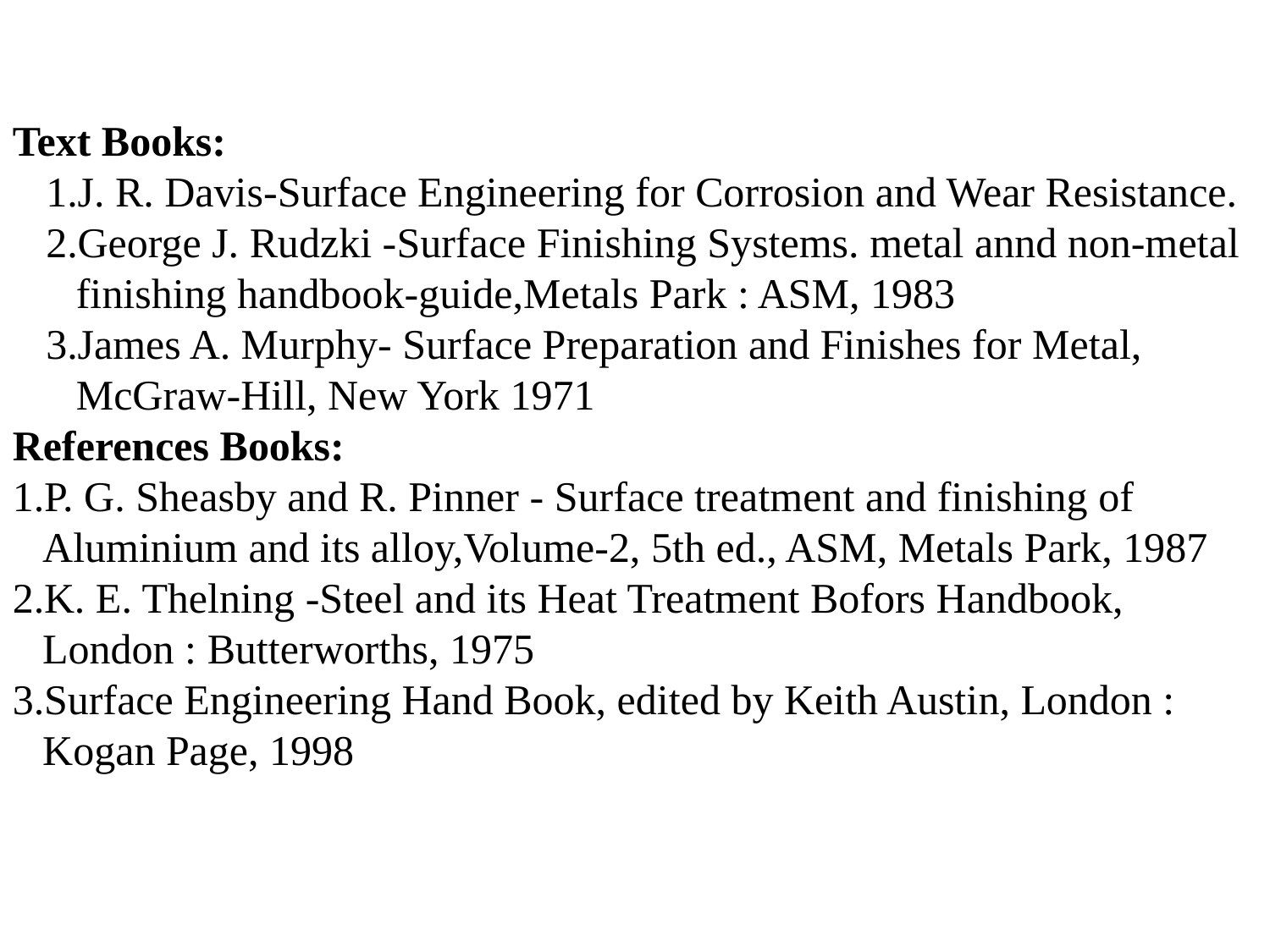

Text Books:
J. R. Davis-Surface Engineering for Corrosion and Wear Resistance.
George J. Rudzki -Surface Finishing Systems. metal annd non-metal finishing handbook-guide,Metals Park : ASM, 1983
James A. Murphy- Surface Preparation and Finishes for Metal, McGraw-Hill, New York 1971
References Books:
P. G. Sheasby and R. Pinner - Surface treatment and finishing of Aluminium and its alloy,Volume-2, 5th ed., ASM, Metals Park, 1987
K. E. Thelning -Steel and its Heat Treatment Bofors Handbook, London : Butterworths, 1975
Surface Engineering Hand Book, edited by Keith Austin, London : Kogan Page, 1998